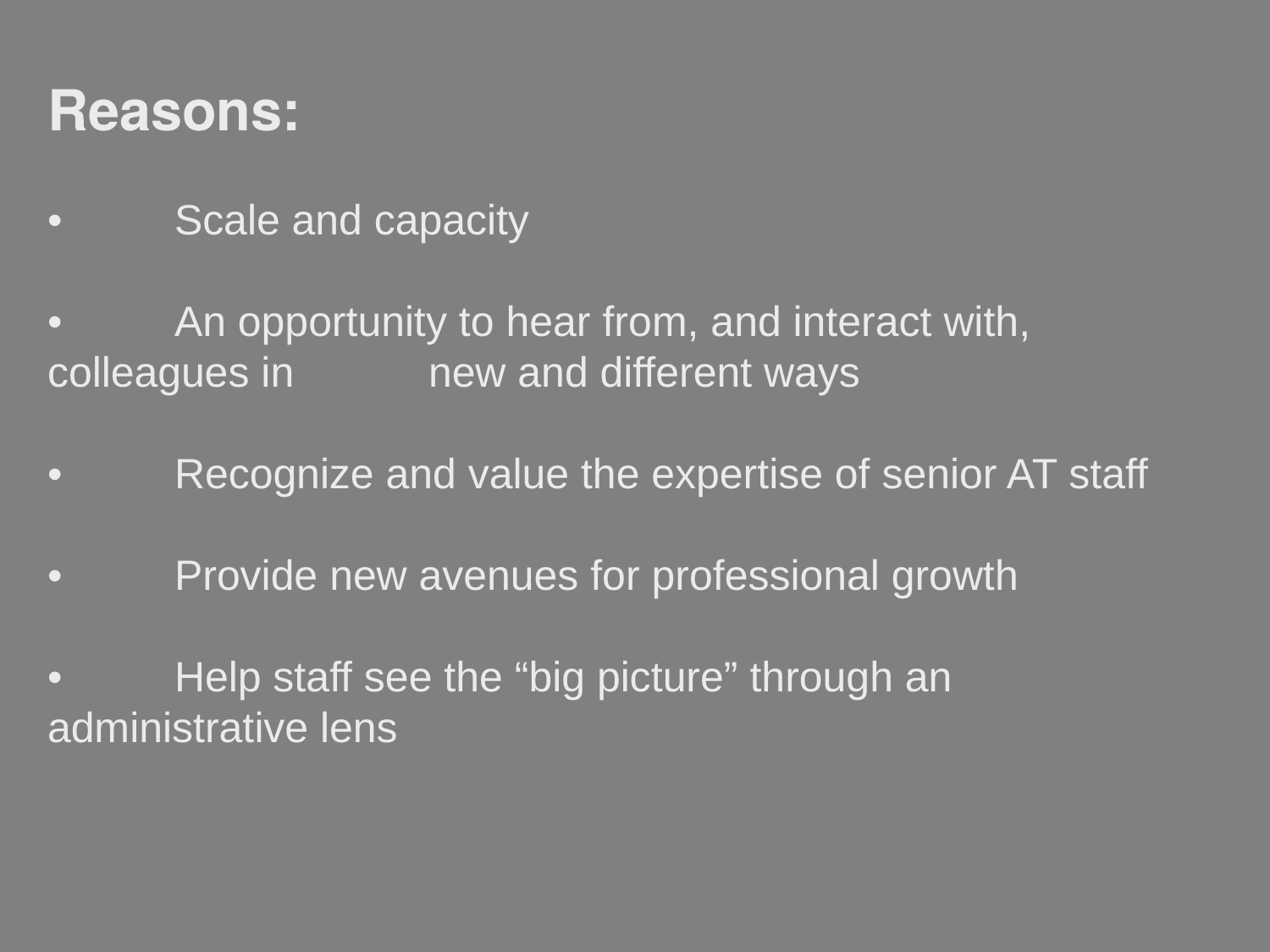

Reasons:

• 	Scale and capacity

• 	An opportunity to hear from, and interact with, colleagues in 	new and different ways

• 	Recognize and value the expertise of senior AT staff

• 	Provide new avenues for professional growth

• 	Help staff see the “big picture” through an administrative lens